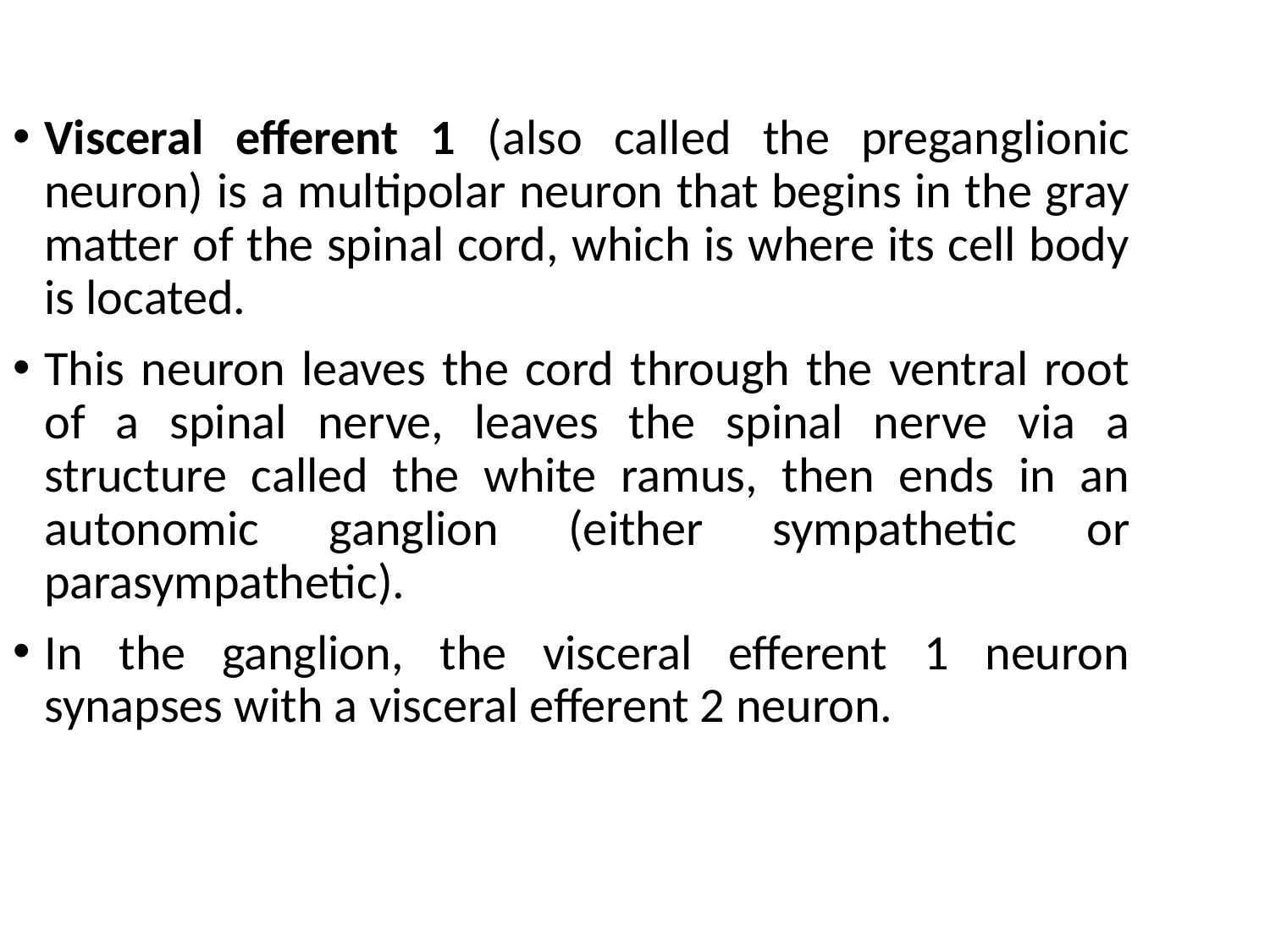

Visceral efferent 1 (also called the preganglionic neuron) is a multipolar neuron that begins in the gray matter of the spinal cord, which is where its cell body is located.
This neuron leaves the cord through the ventral root of a spinal nerve, leaves the spinal nerve via a structure called the white ramus, then ends in an autonomic ganglion (either sympathetic or parasympathetic).
In the ganglion, the visceral efferent 1 neuron synapses with a visceral efferent 2 neuron.